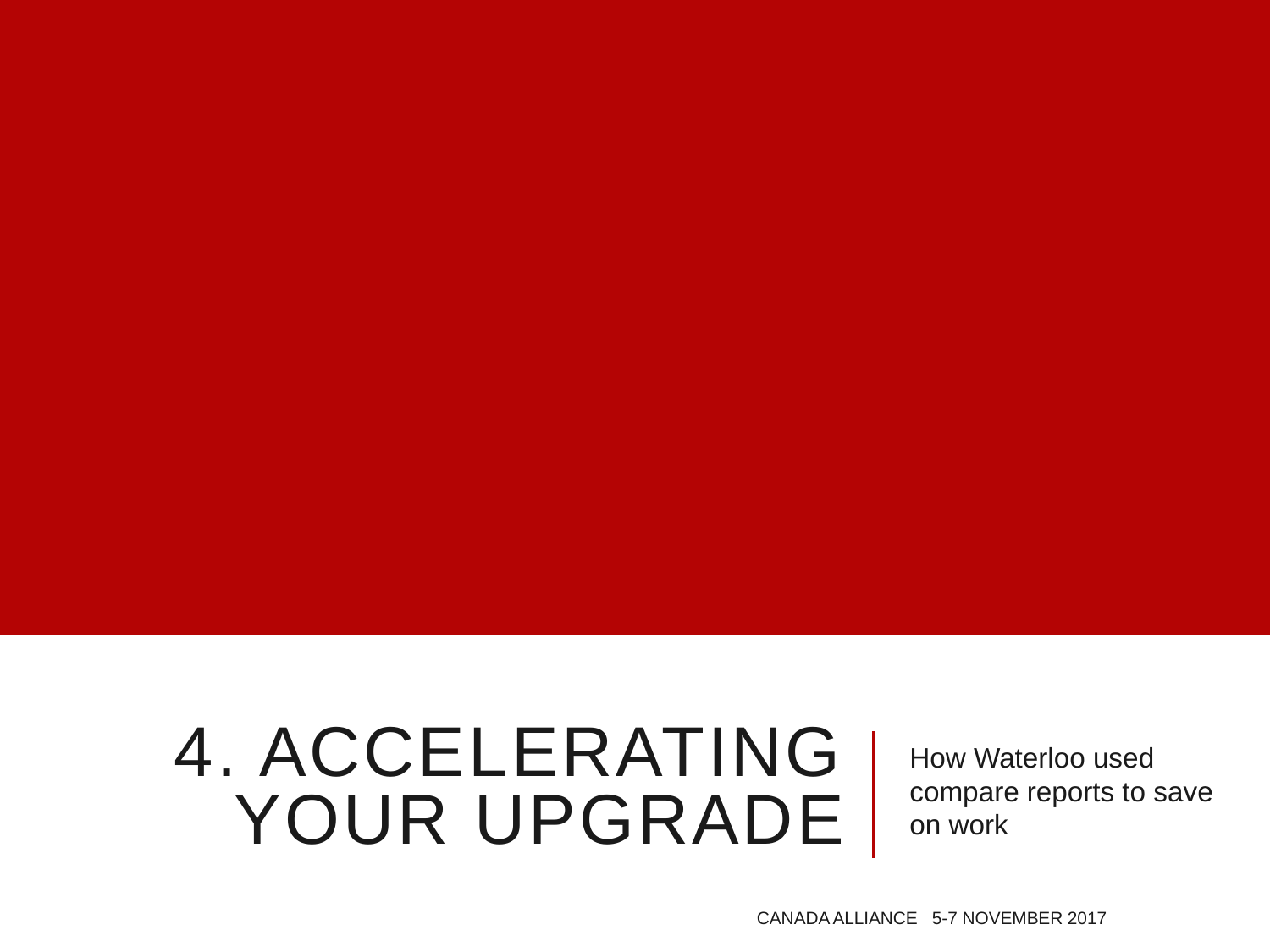

# 4. ACCELERATING YOUR UPGRADE
How Waterloo used compare reports to save on work
Canada Alliance   5-7 November 2017